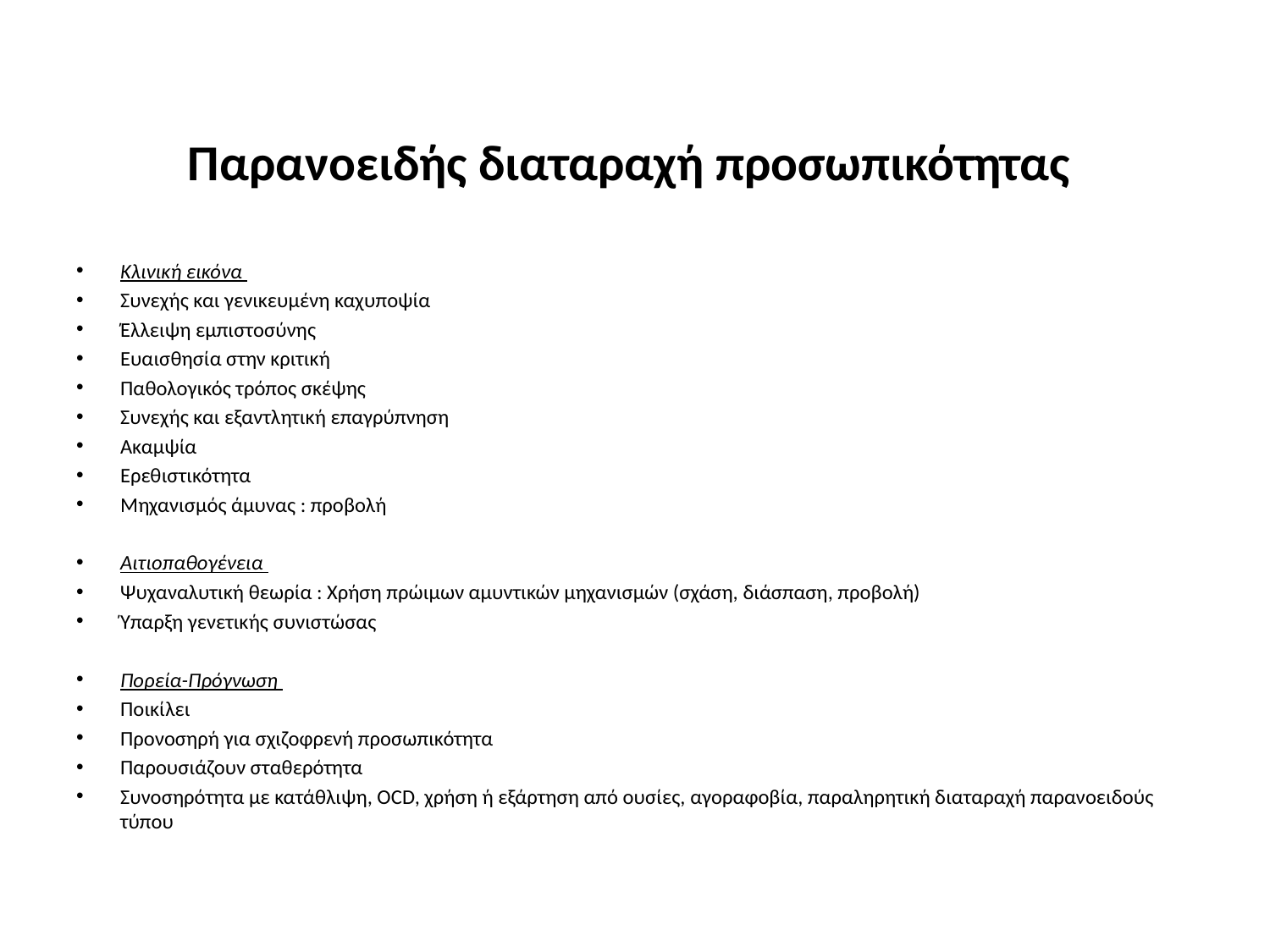

# Παρανοειδής διαταραχή προσωπικότητας

Κλινική εικόνα
Συνεχής και γενικευμένη καχυποψία
Έλλειψη εμπιστοσύνης
Ευαισθησία στην κριτική
Παθολογικός τρόπος σκέψης
Συνεχής και εξαντλητική επαγρύπνηση
Ακαμψία
Ερεθιστικότητα
Μηχανισμός άμυνας : προβολή

Αιτιοπαθογένεια
Ψυχαναλυτική θεωρία : Χρήση πρώιμων αμυντικών μηχανισμών (σχάση, διάσπαση, προβολή)
Ύπαρξη γενετικής συνιστώσας

Πορεία-Πρόγνωση
Ποικίλει
Προνοσηρή για σχιζοφρενή προσωπικότητα
Παρουσιάζουν σταθερότητα
Συνοσηρότητα με κατάθλιψη, OCD, χρήση ή εξάρτηση από ουσίες, αγοραφοβία, παραληρητική διαταραχή παρανοειδούς τύπου